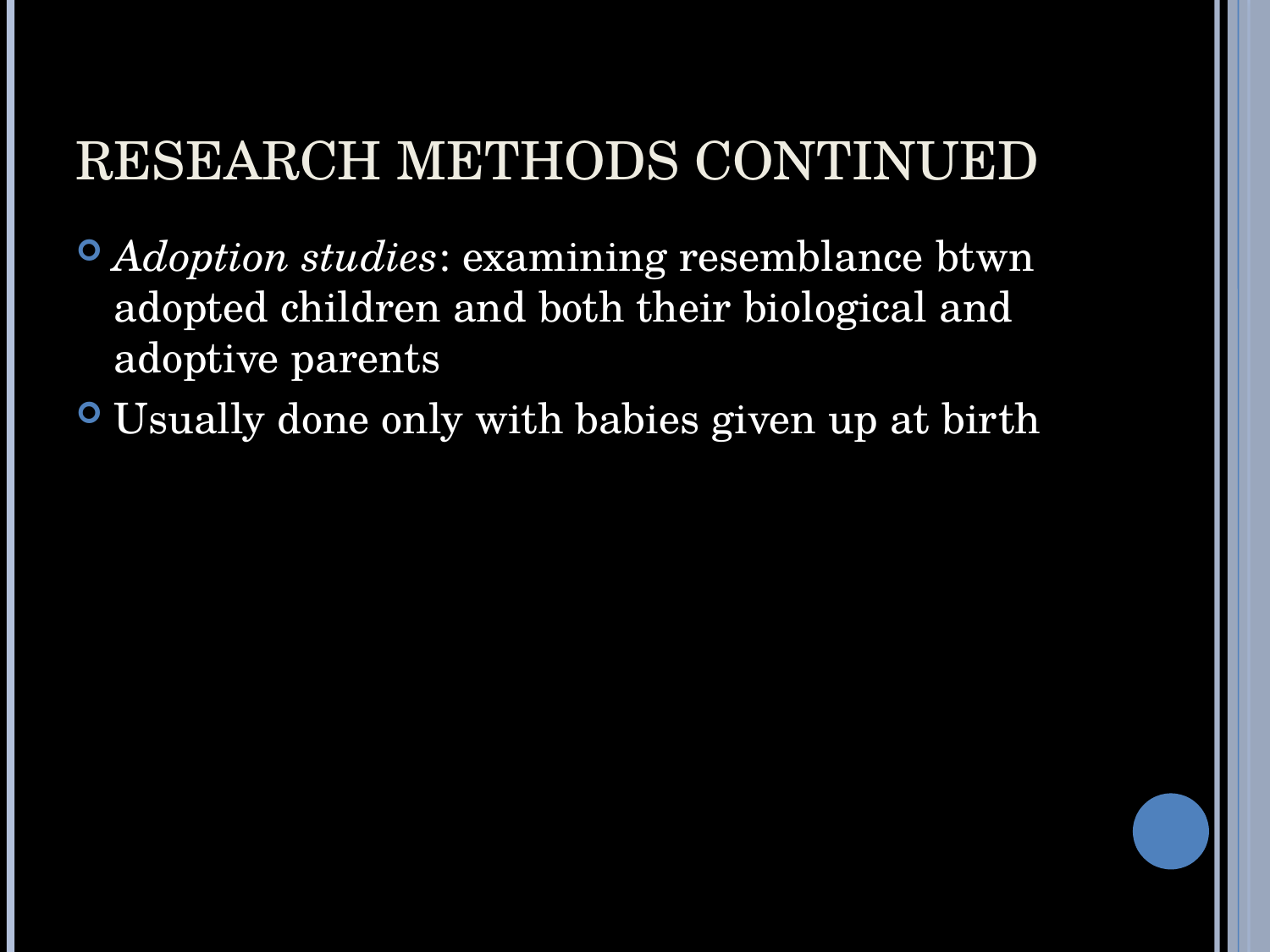

# RESEARCH METHODS CONTINUED
Adoption studies: examining resemblance btwn adopted children and both their biological and adoptive parents
Usually done only with babies given up at birth